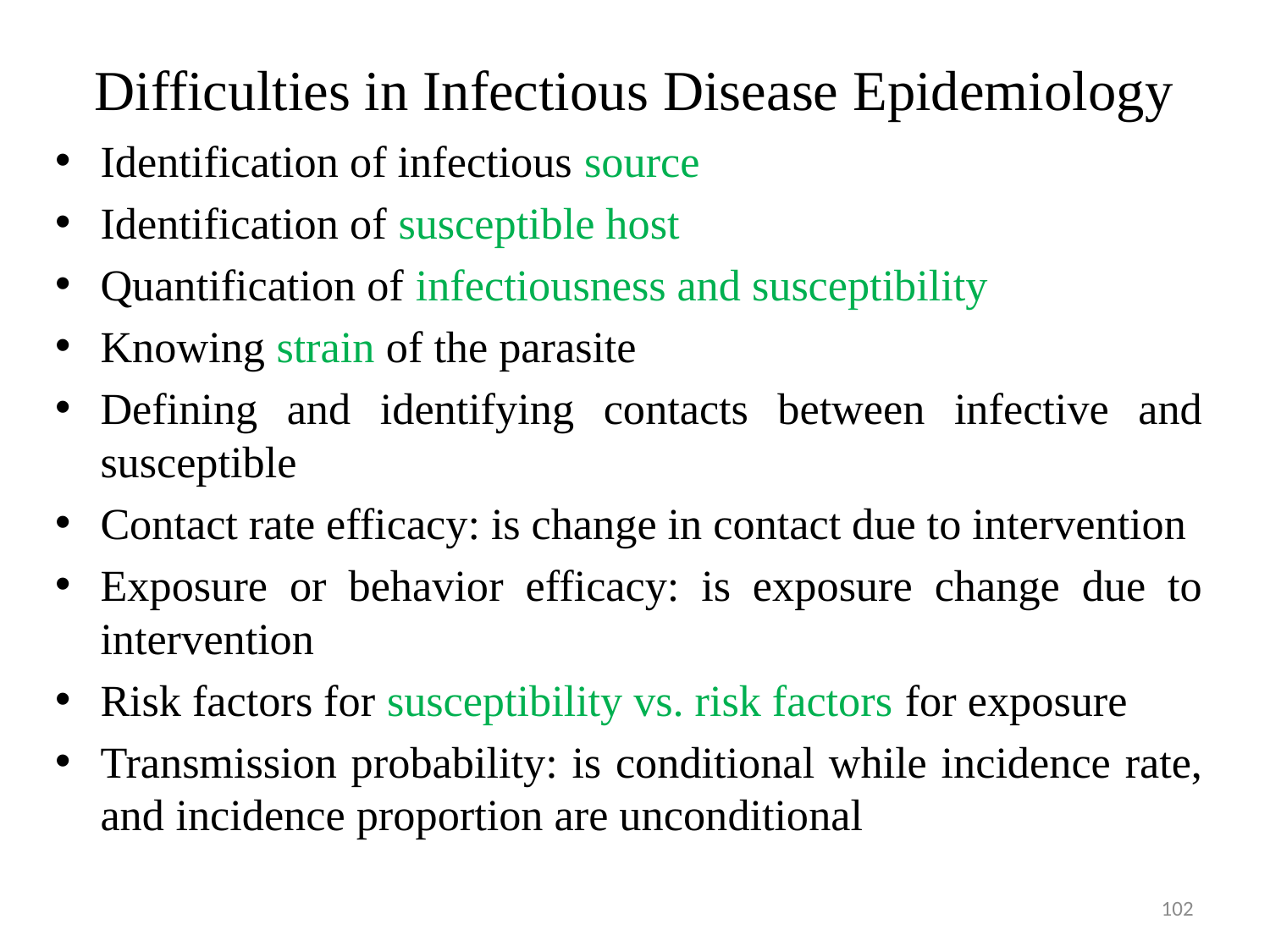

# Difficulties in Infectious Disease Epidemiology
Identification of infectious source
Identification of susceptible host
Quantification of infectiousness and susceptibility
Knowing strain of the parasite
Defining and identifying contacts between infective and susceptible
Contact rate efficacy: is change in contact due to intervention
Exposure or behavior efficacy: is exposure change due to intervention
Risk factors for susceptibility vs. risk factors for exposure
Transmission probability: is conditional while incidence rate, and incidence proportion are unconditional

102